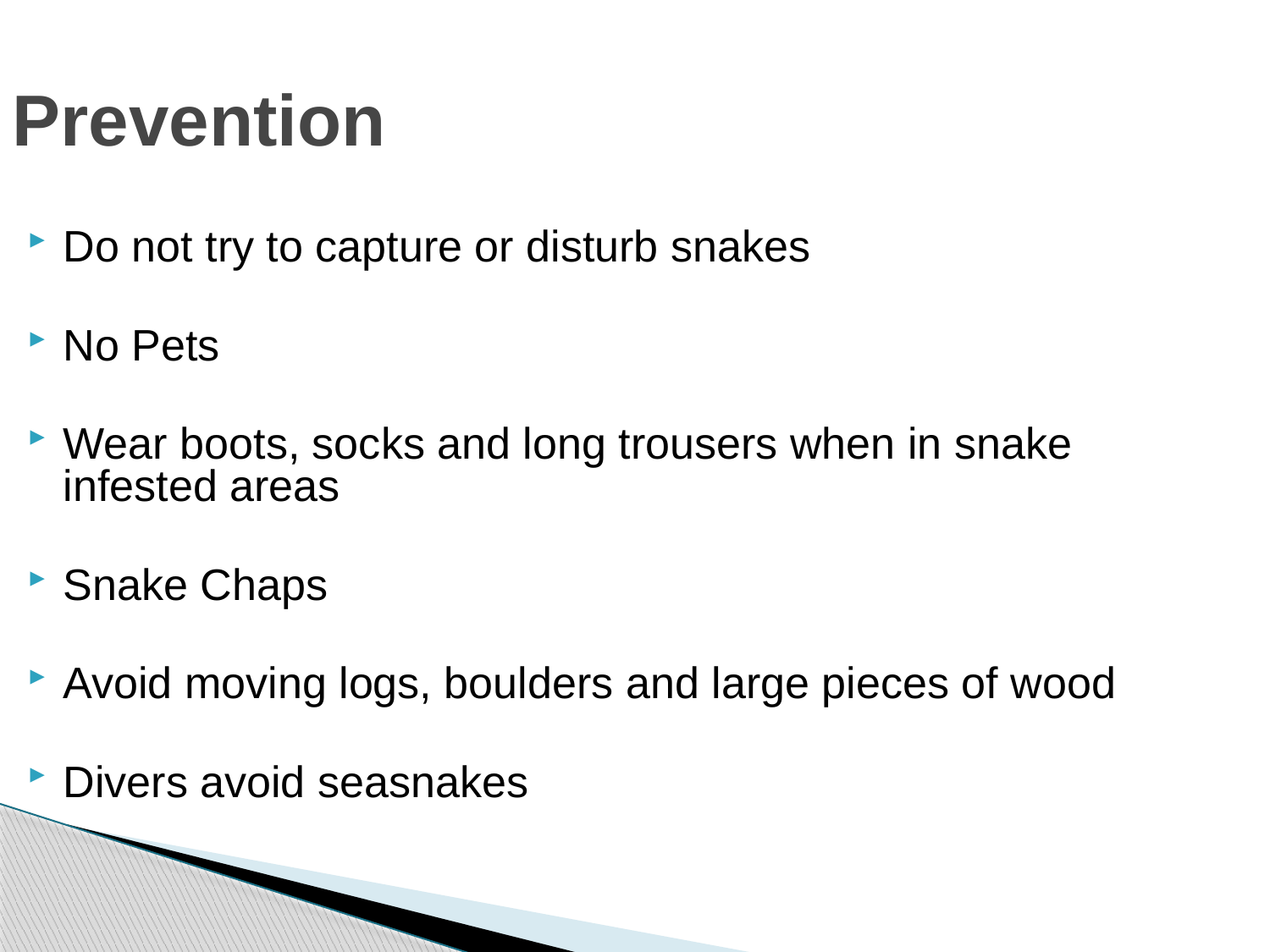

Prevention
Do not try to capture or disturb snakes

No Pets

Wear boots, socks and long trousers when in snake infested areas

Snake Chaps

Avoid moving logs, boulders and large pieces of wood

Divers avoid seasnakes